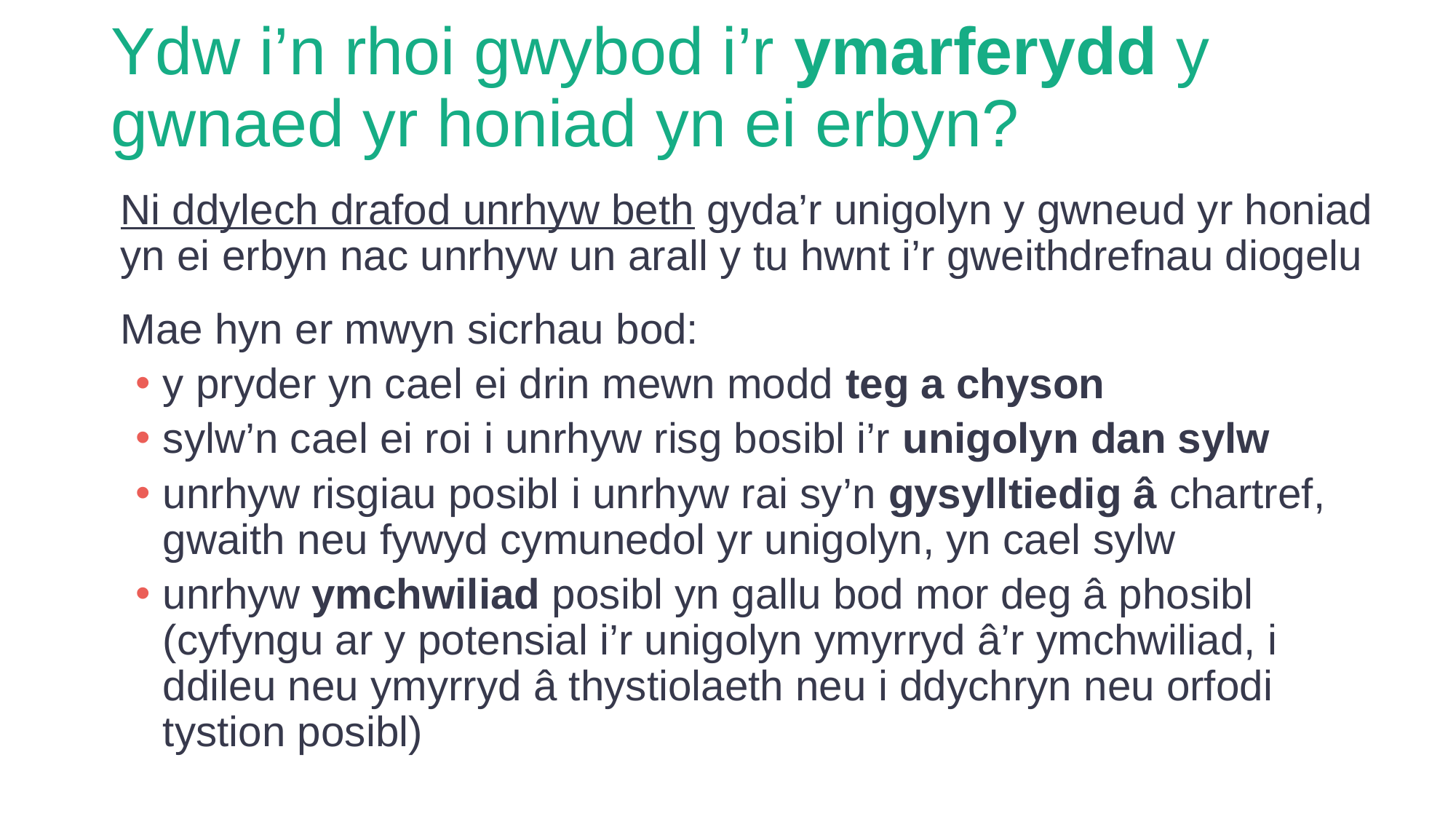

# Ydw i’n rhoi gwybod i’r ymarferydd y gwnaed yr honiad yn ei erbyn?
Ni ddylech drafod unrhyw beth gyda’r unigolyn y gwneud yr honiad yn ei erbyn nac unrhyw un arall y tu hwnt i’r gweithdrefnau diogelu
Mae hyn er mwyn sicrhau bod:
y pryder yn cael ei drin mewn modd teg a chyson
sylw’n cael ei roi i unrhyw risg bosibl i’r unigolyn dan sylw
unrhyw risgiau posibl i unrhyw rai sy’n gysylltiedig â chartref, gwaith neu fywyd cymunedol yr unigolyn, yn cael sylw
unrhyw ymchwiliad posibl yn gallu bod mor deg â phosibl (cyfyngu ar y potensial i’r unigolyn ymyrryd â’r ymchwiliad, i ddileu neu ymyrryd â thystiolaeth neu i ddychryn neu orfodi tystion posibl)